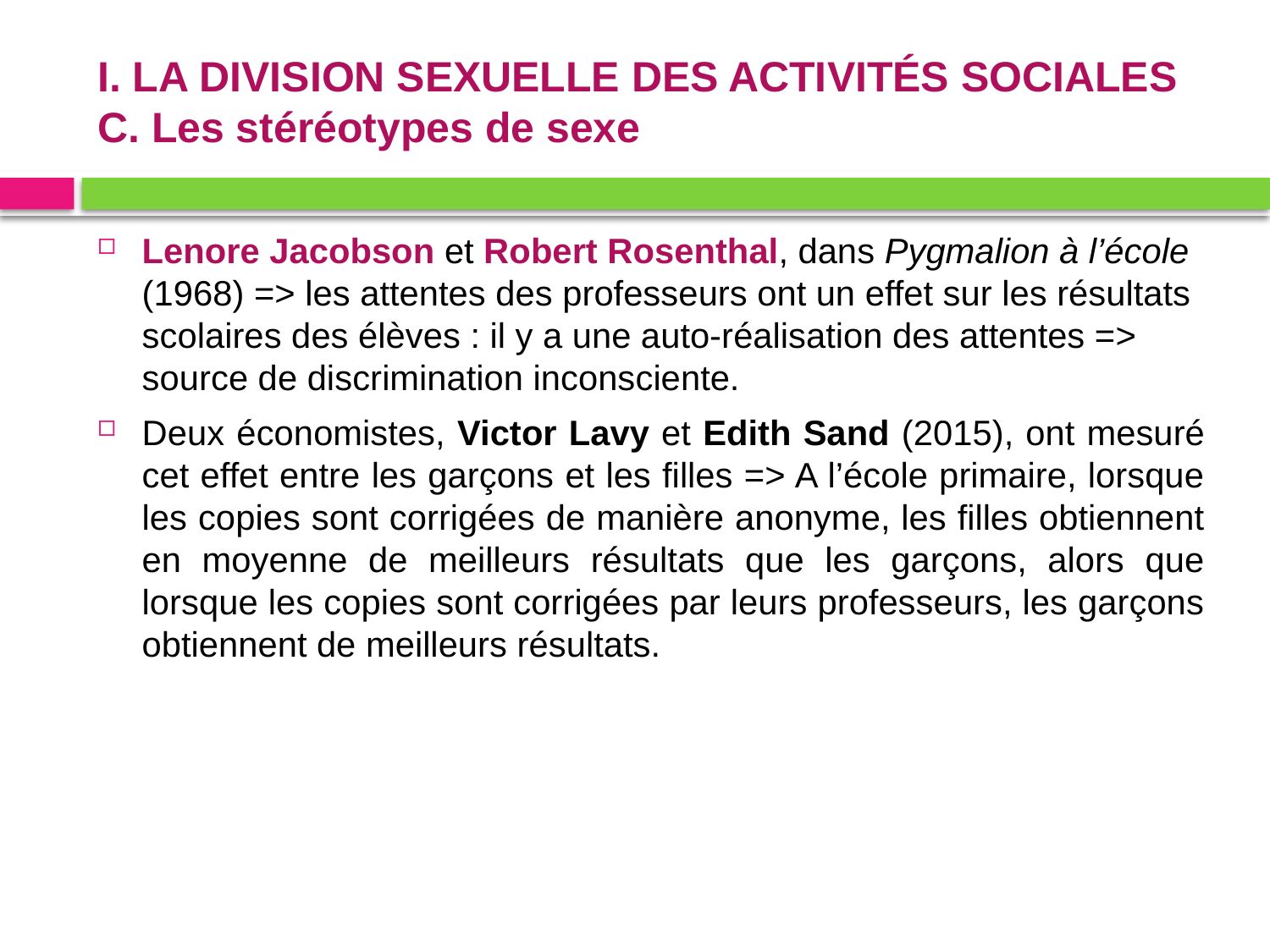

# I. LA DIVISION SEXUELLE DES ACTIVITÉS SOCIALES C. Les stéréotypes de sexe
Lenore Jacobson et Robert Rosenthal, dans Pygmalion à l’école (1968) => les attentes des professeurs ont un effet sur les résultats scolaires des élèves : il y a une auto-réalisation des attentes => source de discrimination inconsciente.
Deux économistes, Victor Lavy et Edith Sand (2015), ont mesuré cet effet entre les garçons et les filles => A l’école primaire, lorsque les copies sont corrigées de manière anonyme, les filles obtiennent en moyenne de meilleurs résultats que les garçons, alors que lorsque les copies sont corrigées par leurs professeurs, les garçons obtiennent de meilleurs résultats.